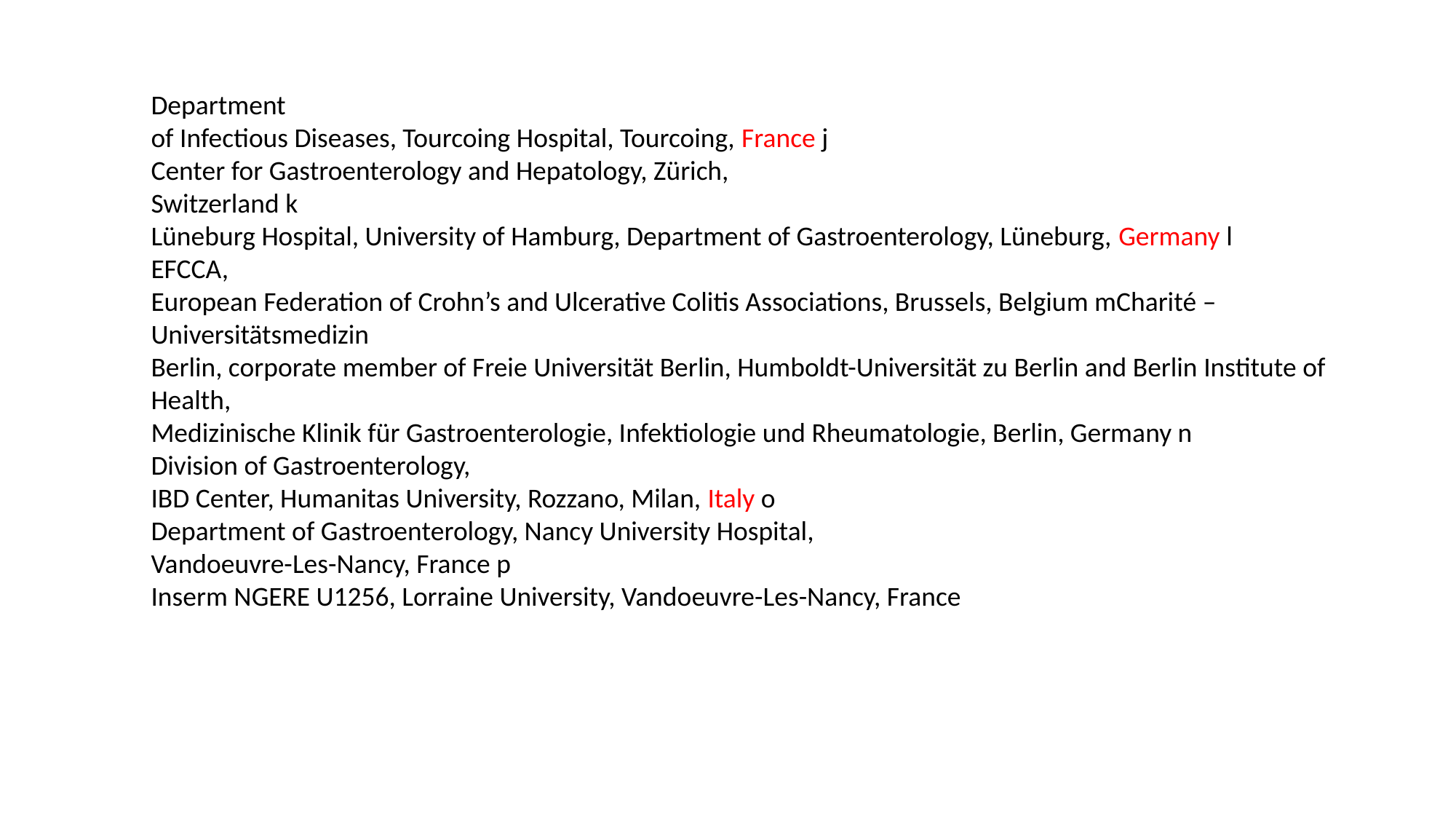

Department
of Infectious Diseases, Tourcoing Hospital, Tourcoing, France j
Center for Gastroenterology and Hepatology, Zürich,
Switzerland k
Lüneburg Hospital, University of Hamburg, Department of Gastroenterology, Lüneburg, Germany l
EFCCA,
European Federation of Crohn’s and Ulcerative Colitis Associations, Brussels, Belgium mCharité – Universitätsmedizin
Berlin, corporate member of Freie Universität Berlin, Humboldt-Universität zu Berlin and Berlin Institute of Health,
Medizinische Klinik für Gastroenterologie, Infektiologie und Rheumatologie, Berlin, Germany n
Division of Gastroenterology,
IBD Center, Humanitas University, Rozzano, Milan, Italy o
Department of Gastroenterology, Nancy University Hospital,
Vandoeuvre-Les-Nancy, France p
Inserm NGERE U1256, Lorraine University, Vandoeuvre-Les-Nancy, France